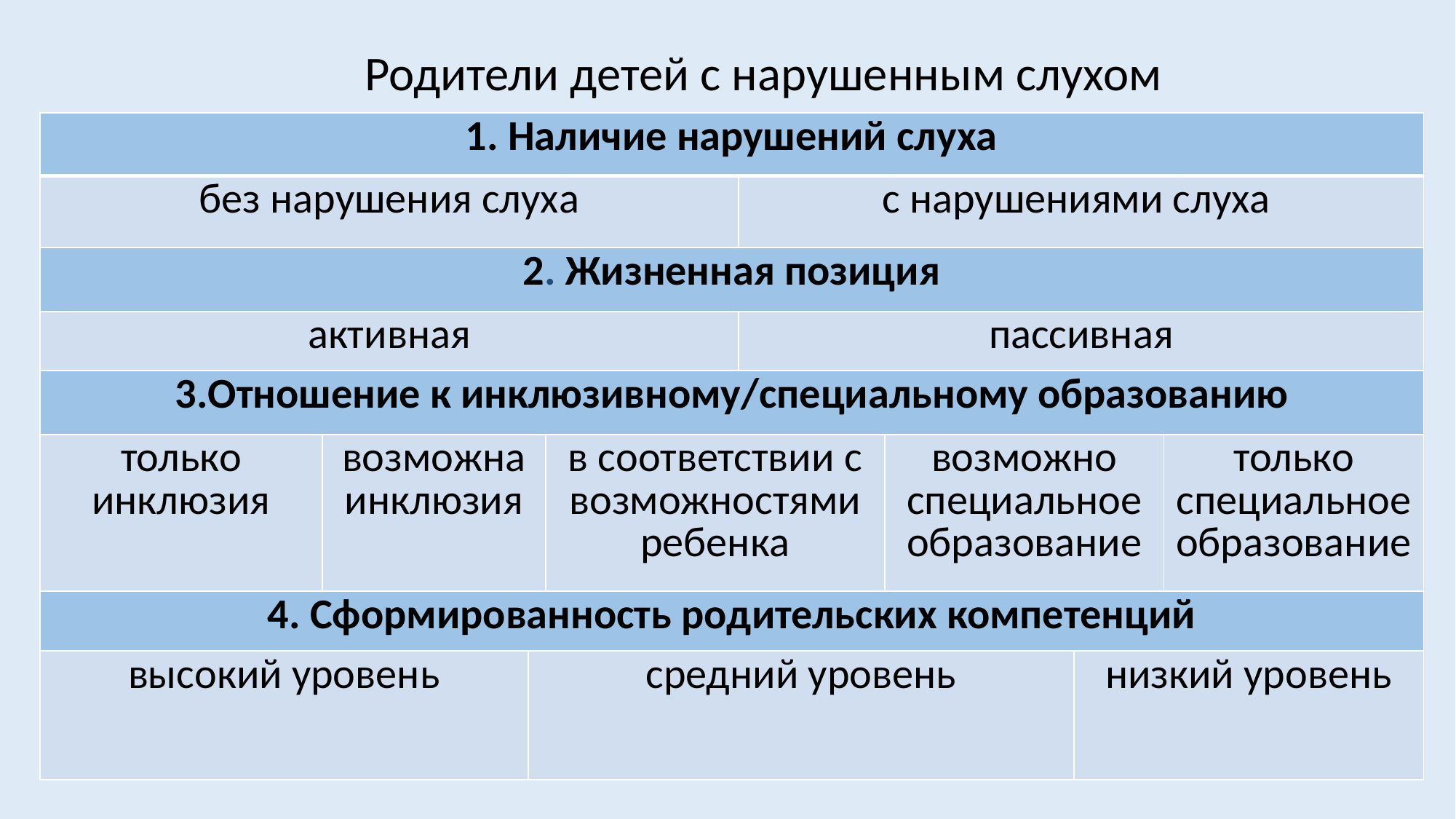

# Родители детей с нарушенным слухом
| 1. Наличие нарушений слуха |  |  |  |  |  |  |  |
| --- | --- | --- | --- | --- | --- | --- | --- |
| без нарушения слуха |  |  |  | с нарушениями слуха |  |  |  |
| 2. Жизненная позиция |  |  |  |  |  |  |  |
| активная |  |  |  | пассивная |  |  |  |
| 3.Отношение к инклюзивному/специальному образованию |  |  |  |  |  |  |  |
| только инклюзия | возможна инклюзия |  | в соответствии с возможностями ребенка |  | возможно специальное образование |  | только специальное образование |
| 4. Сформированность родительских компетенций |  |  |  |  |  |  |  |
| высокий уровень |  | средний уровень |  |  |  | низкий уровень |  |